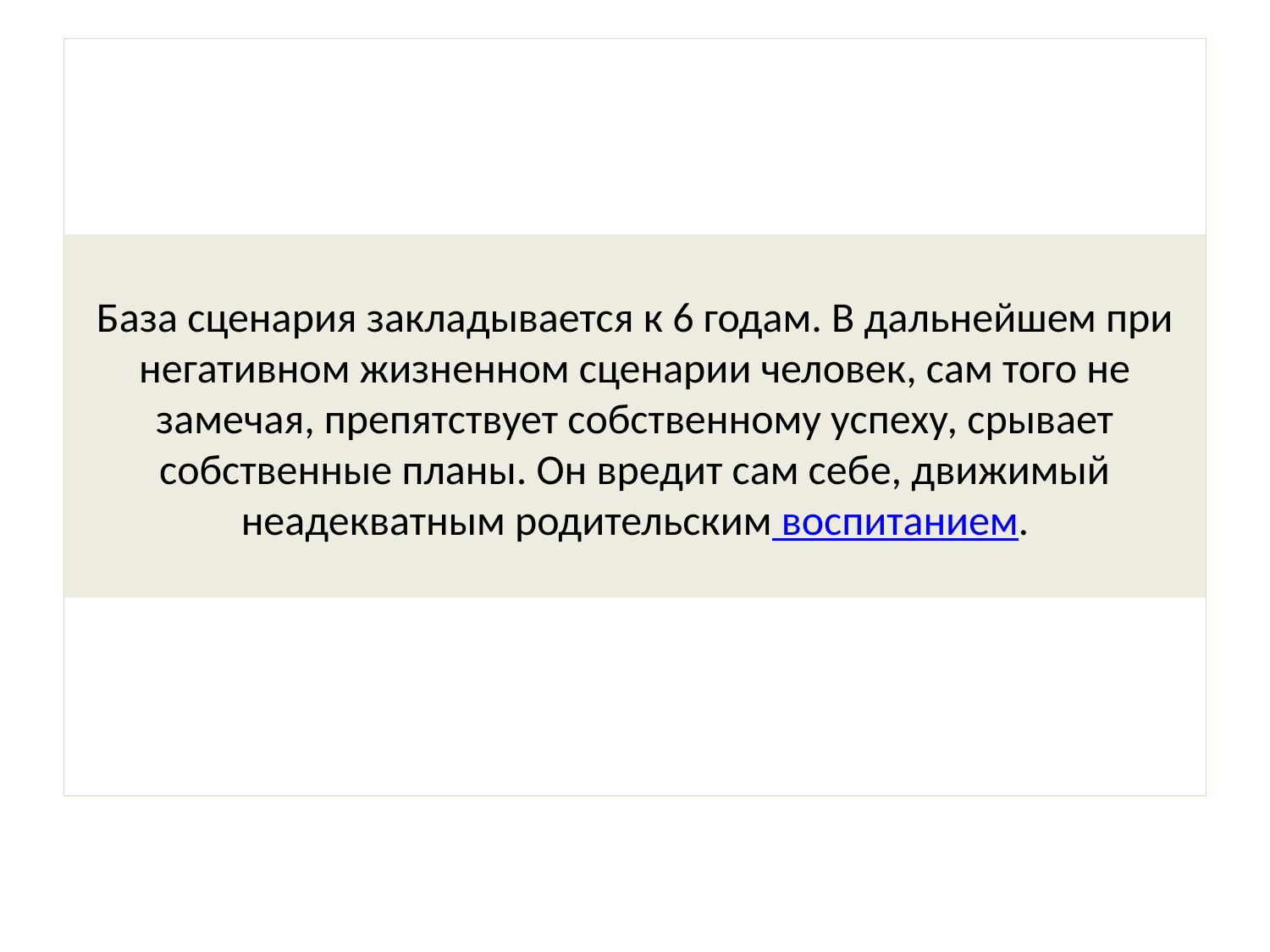

# База сценария закладывается к 6 годам. В дальнейшем при негативном жизненном сценарии человек, сам того не замечая, препятствует собственному успеху, срывает собственные планы. Он вредит сам себе, движимый неадекватным родительским воспитанием.